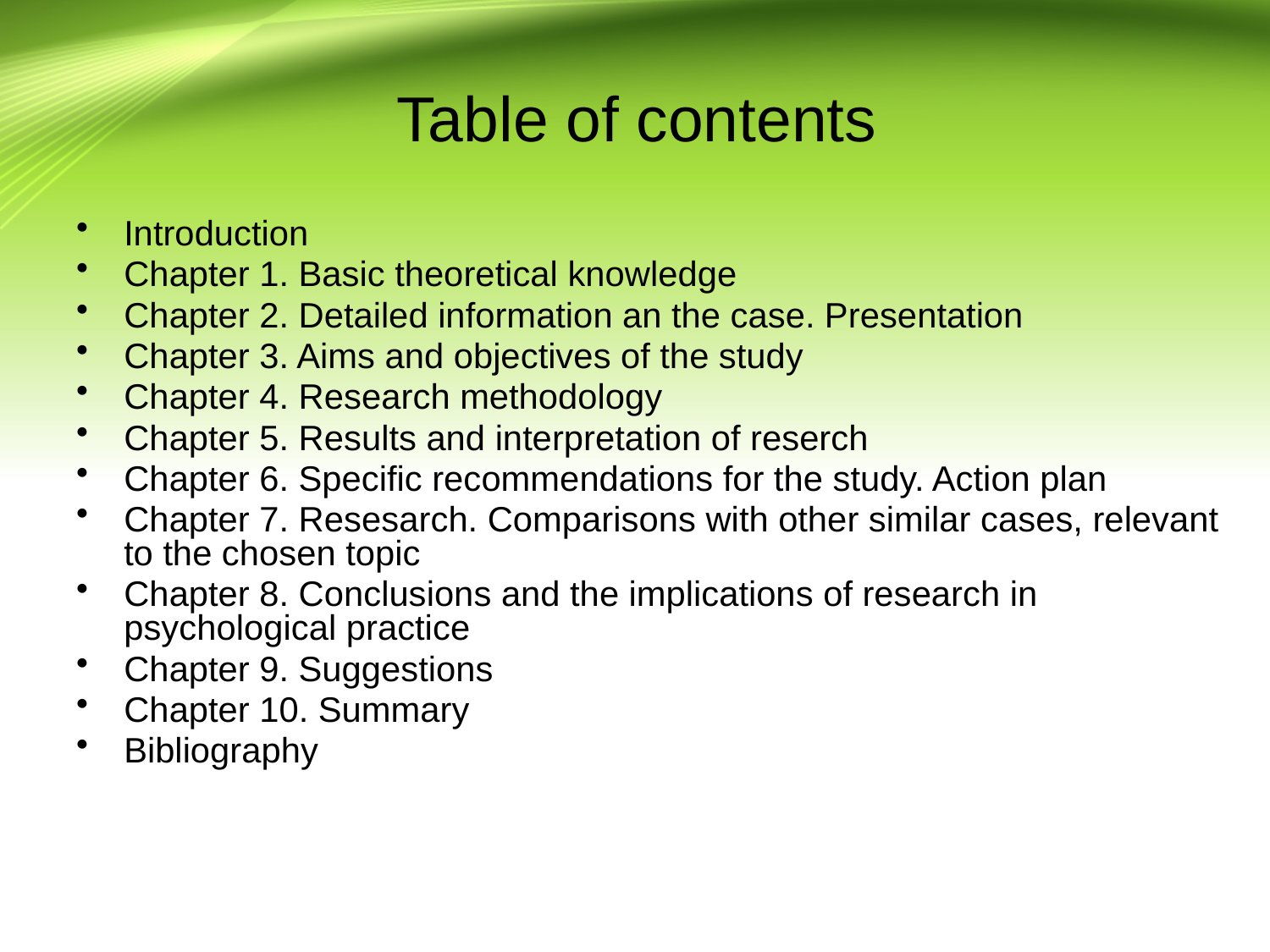

# Table of contents

Introduction
Chapter 1. Basic theoretical knowledge
Chapter 2. Detailed information an the case. Presentation
Chapter 3. Aims and objectives of the study
Chapter 4. Research methodology
Chapter 5. Results and interpretation of reserch
Chapter 6. Specific recommendations for the study. Action plan
Chapter 7. Resesarch. Comparisons with other similar cases, relevant to the chosen topic
Chapter 8. Conclusions and the implications of research in psychological practice
Chapter 9. Suggestions
Chapter 10. Summary
Bibliography